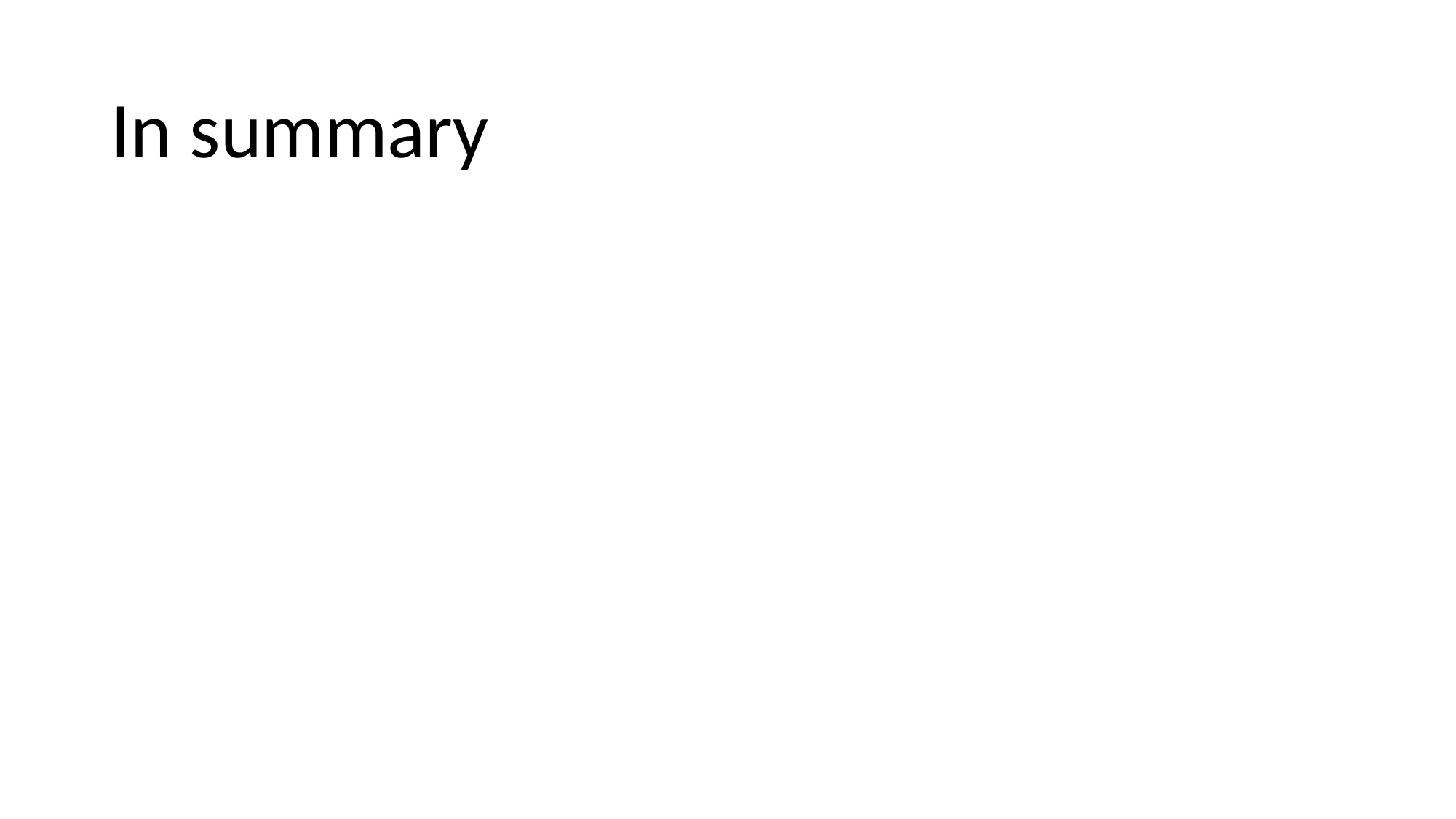

# In summary

What do patients think about the care they receive in hospital after AAA surgery?
Are there differences in patient thoughts between those receiving open repair and endovascular repair?
What are we doing well in Oxford and how can we improve?